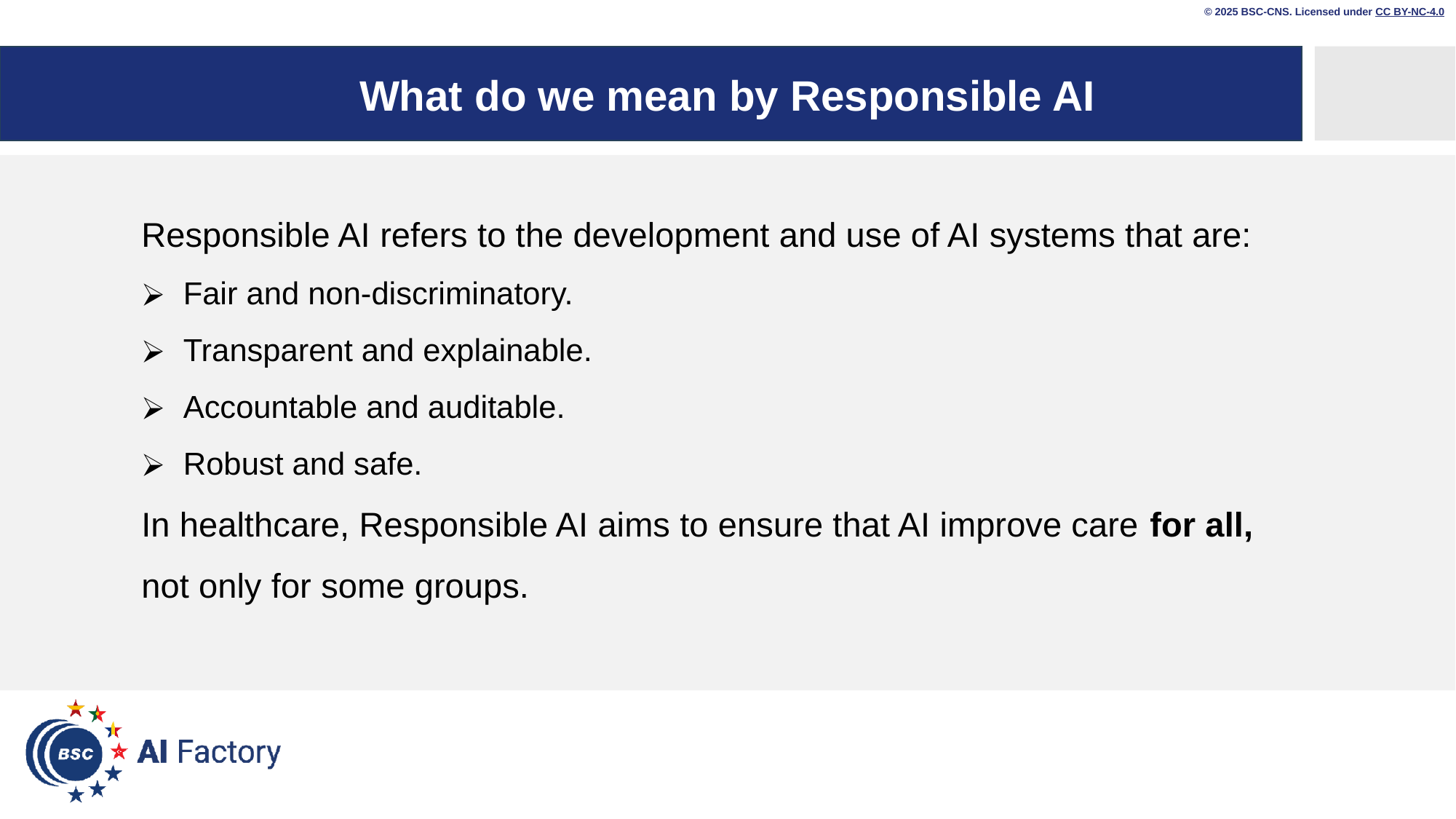

© 2025 BSC-CNS. Licensed under CC BY-NC-4.0
# What do we mean by Responsible AI
Responsible AI refers to the development and use of AI systems that are:
Fair and non-discriminatory.
Transparent and explainable.
Accountable and auditable.
Robust and safe.
In healthcare, Responsible AI aims to ensure that AI improve care for all, not only for some groups.